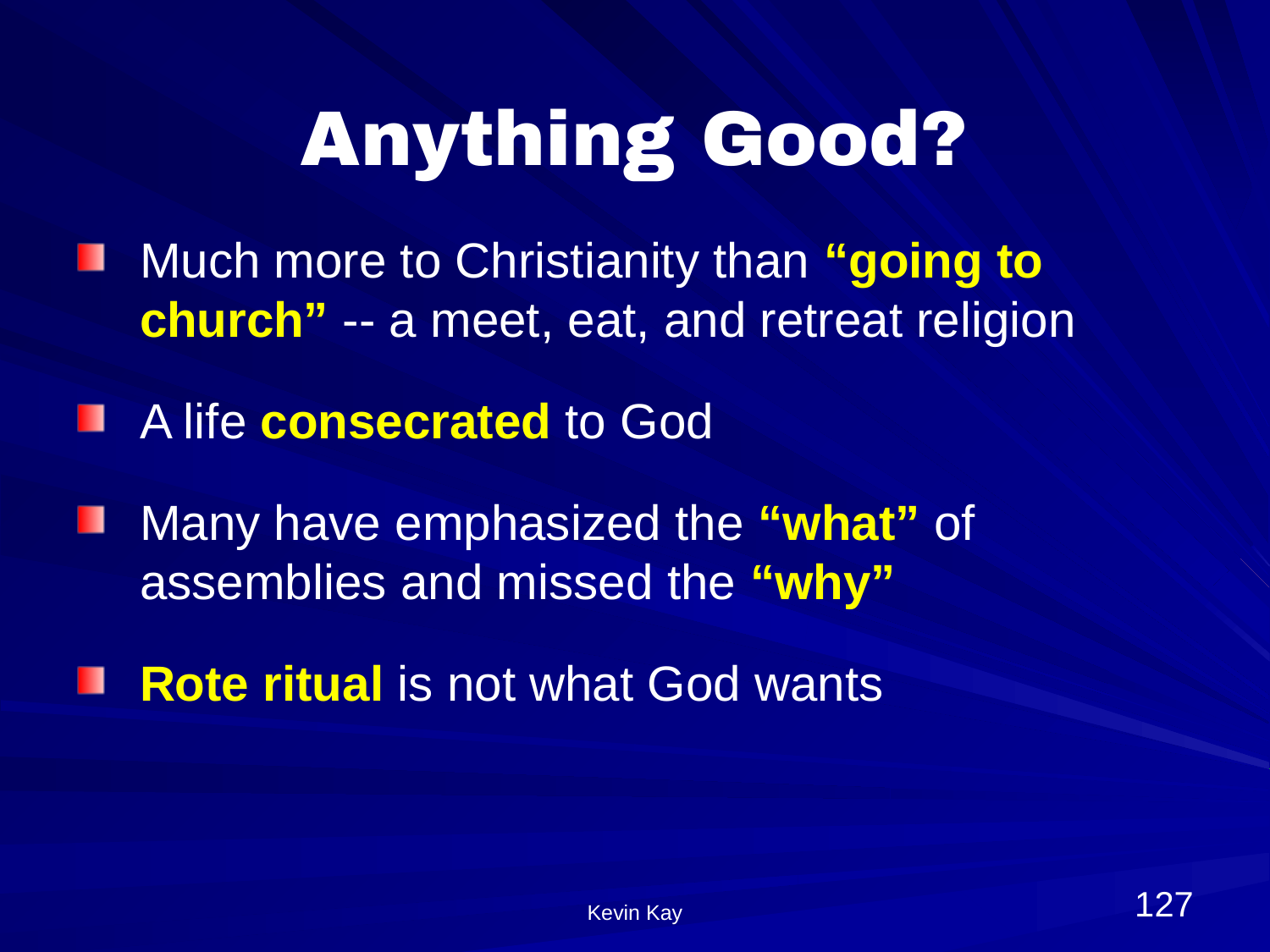

# Anything Good?
Much more to Christianity than “going to church” -- a meet, eat, and retreat religion
A life consecrated to God
Many have emphasized the “what” of assemblies and missed the “why”
Rote ritual is not what God wants
127
Kevin Kay